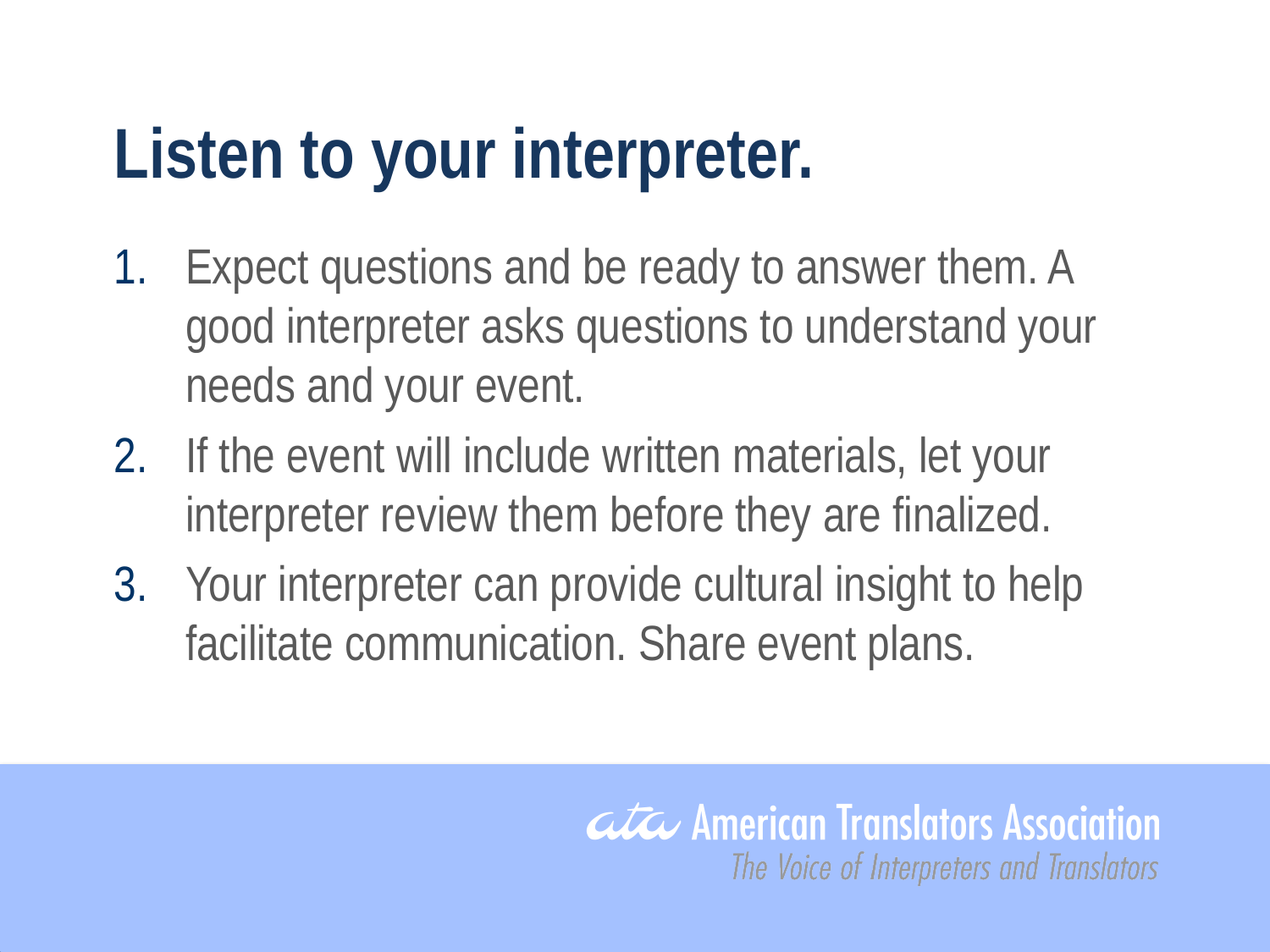

Listen to your interpreter.

Expect questions and be ready to answer them. A good interpreter asks questions to understand your needs and your event.
If the event will include written materials, let your interpreter review them before they are finalized.
Your interpreter can provide cultural insight to help facilitate communication. Share event plans.